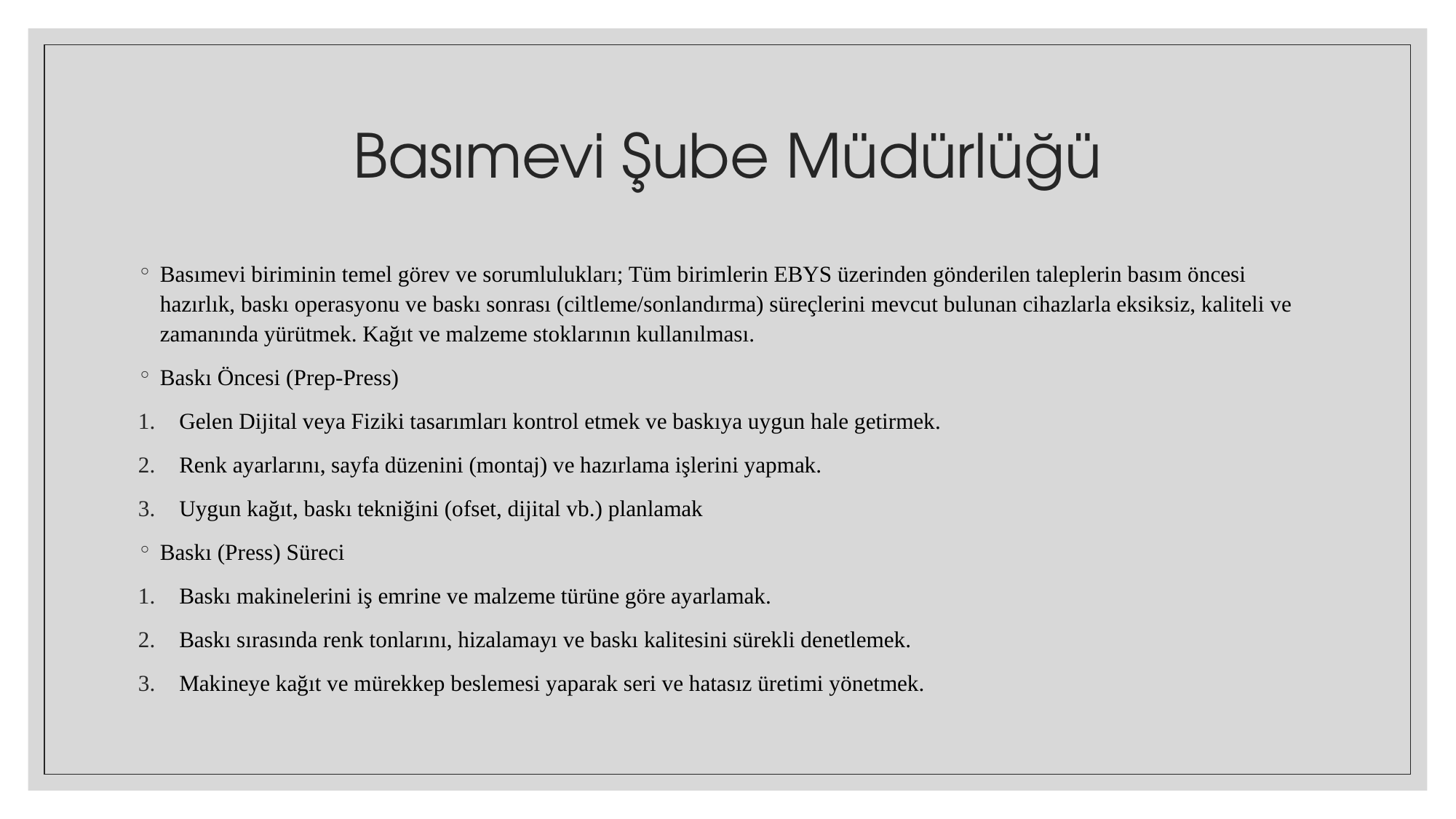

# Basımevi Şube Müdürlüğü
Basımevi biriminin temel görev ve sorumlulukları; Tüm birimlerin EBYS üzerinden gönderilen taleplerin basım öncesi hazırlık, baskı operasyonu ve baskı sonrası (ciltleme/sonlandırma) süreçlerini mevcut bulunan cihazlarla eksiksiz, kaliteli ve zamanında yürütmek. Kağıt ve malzeme stoklarının kullanılması.
Baskı Öncesi (Prep-Press)
Gelen Dijital veya Fiziki tasarımları kontrol etmek ve baskıya uygun hale getirmek.
Renk ayarlarını, sayfa düzenini (montaj) ve hazırlama işlerini yapmak.
Uygun kağıt, baskı tekniğini (ofset, dijital vb.) planlamak
Baskı (Press) Süreci
Baskı makinelerini iş emrine ve malzeme türüne göre ayarlamak.
Baskı sırasında renk tonlarını, hizalamayı ve baskı kalitesini sürekli denetlemek.
Makineye kağıt ve mürekkep beslemesi yaparak seri ve hatasız üretimi yönetmek.